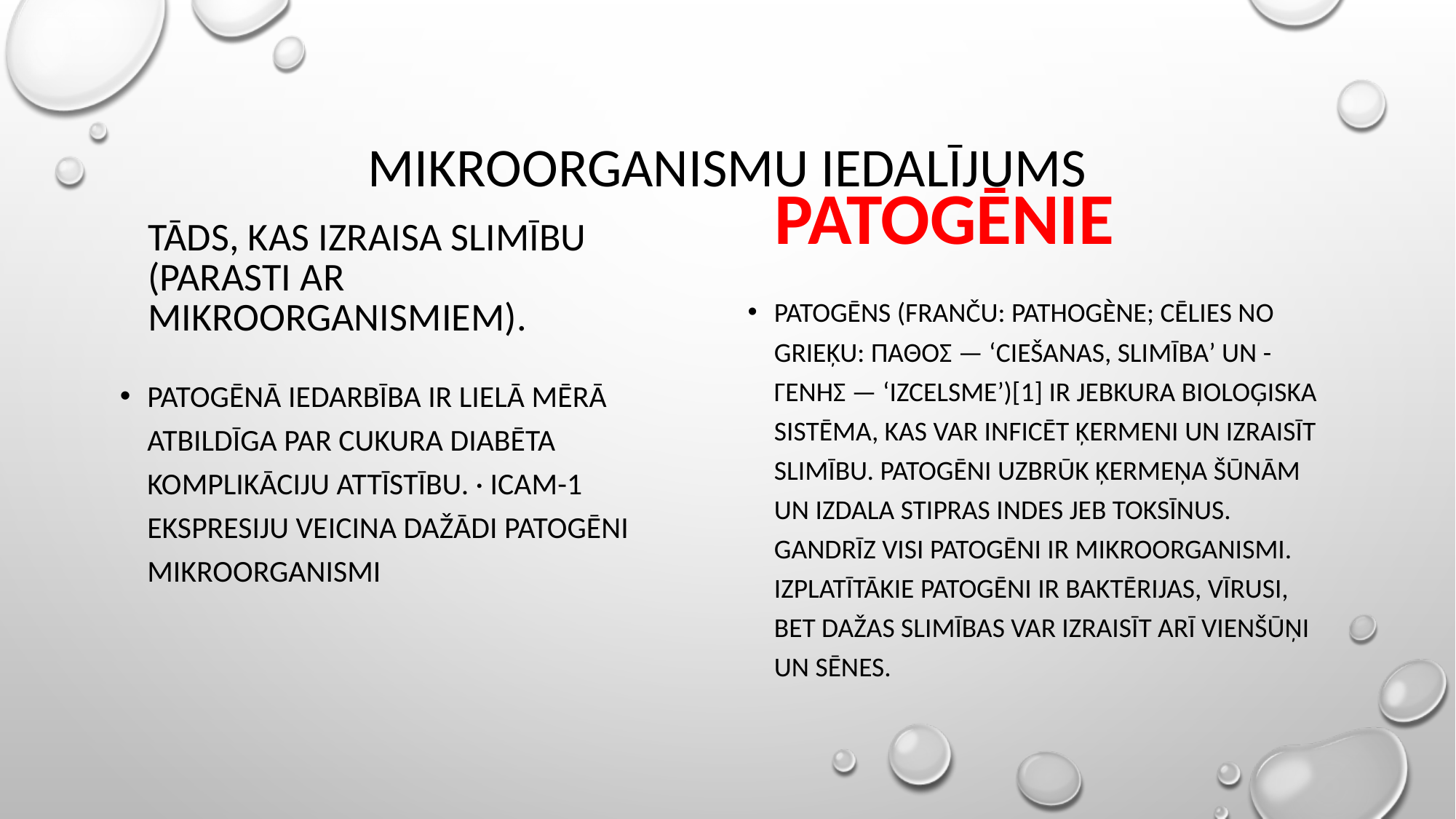

# Mikroorganismu iedalījums
Patogēnie
Tāds, kas izraisa slimību (parasti ar mikroorganismiem).
Patogēns (franču: pathogène; cēlies no grieķu: πάθος — ‘ciešanas, slimība’ un -γενής — ‘izcelsme’)[1] ir jebkura bioloģiska sistēma, kas var inficēt ķermeni un izraisīt slimību. Patogēni uzbrūk ķermeņa šūnām un izdala stipras indes jeb toksīnus. Gandrīz visi patogēni ir mikroorganismi. Izplatītākie patogēni ir baktērijas, vīrusi, bet dažas slimības var izraisīt arī vienšūņi un sēnes.
patogēnā iedarbība ir lielā mērā atbildīga par cukura diabēta komplikāciju attīstību. · ICAM-1 ekspresiju veicina dažādi patogēni mikroorganismi